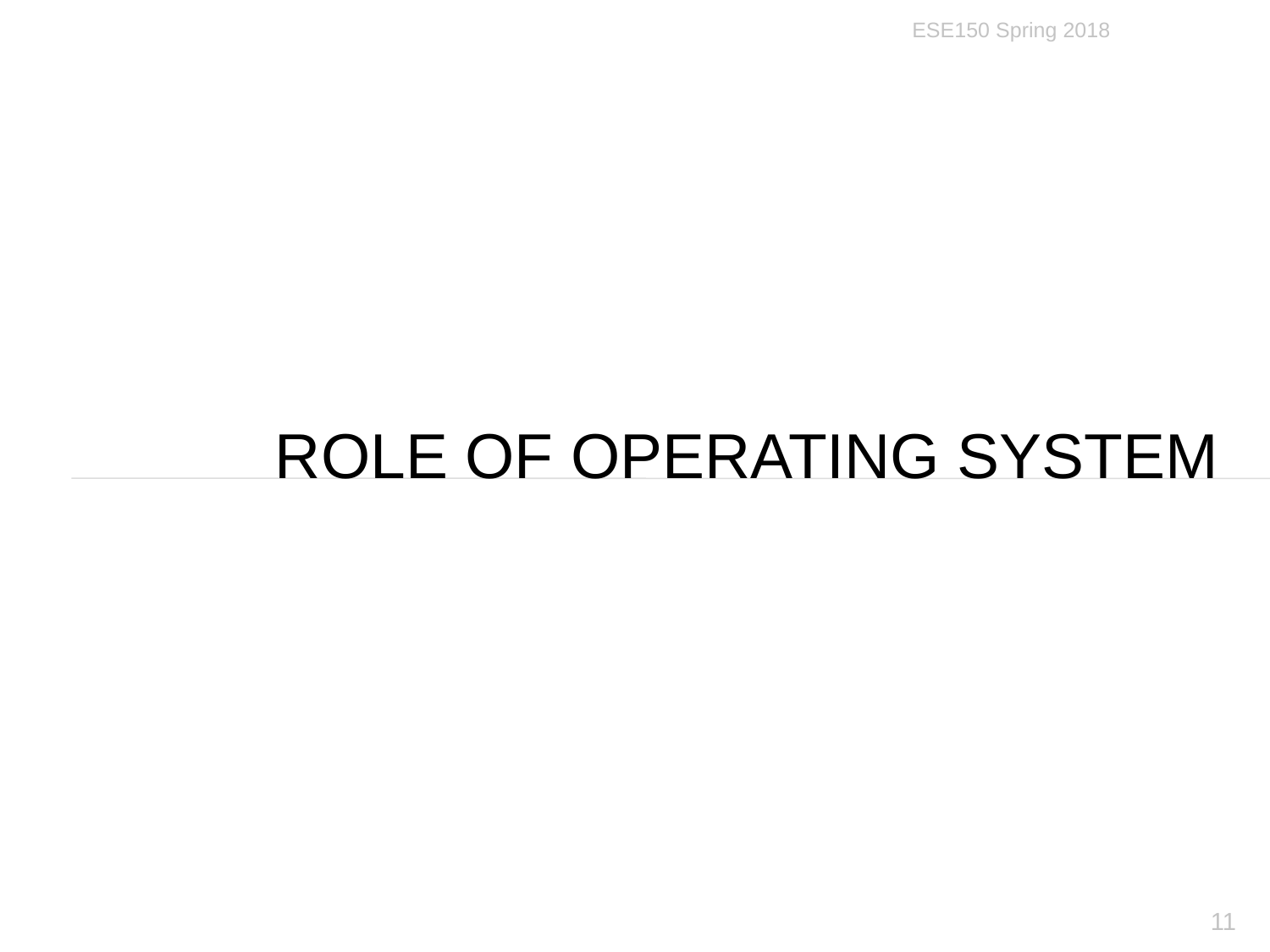

ESE150 Spring 2018

# Role of Operating System
11